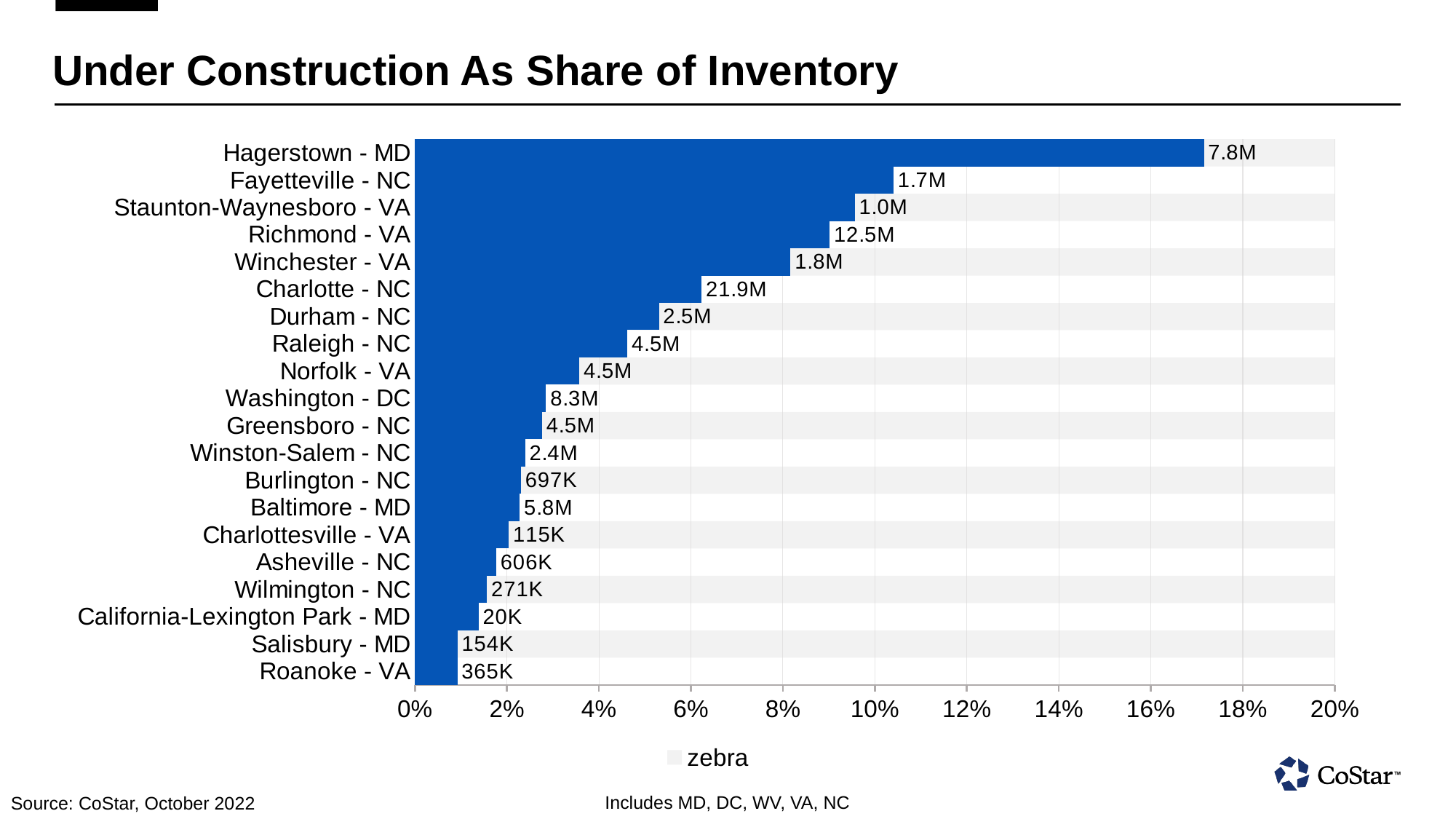

# Under Construction As Share of Inventory

### Chart

| Category | zebra | Under Construction as Share of Inventory |
|---|---|---|
| Roanoke - VA | 0.0 | 0.009207938433655 |
| Salisbury - MD | 100000000.0 | 0.009224025139214453 |
| California-Lexington Park - MD | 0.0 | 0.013806125466913496 |
| Wilmington - NC | 100000000.0 | 0.015649695668484093 |
| Asheville - NC | 0.0 | 0.01765524990553435 |
| Charlottesville - VA | 100000000.0 | 0.02039308649541439 |
| Baltimore - MD | 0.0 | 0.022777888105814142 |
| Burlington - NC | 100000000.0 | 0.023044088120817575 |
| Winston-Salem - NC | 0.0 | 0.023940035346622007 |
| Greensboro - NC | 100000000.0 | 0.027616536168255094 |
| Washington - DC | 0.0 | 0.028483220621485568 |
| Norfolk - VA | 100000000.0 | 0.03572003576289563 |
| Raleigh - NC | 0.0 | 0.046198492221356344 |
| Durham - NC | 100000000.0 | 0.05304759247639237 |
| Charlotte - NC | 0.0 | 0.06232325518224418 |
| Winchester - VA | 100000000.0 | 0.08166296632378713 |
| Richmond - VA | 0.0 | 0.0901585202637635 |
| Staunton-Waynesboro - VA | 100000000.0 | 0.09562518379088426 |
| Fayetteville - NC | 0.0 | 0.10407608305326534 |
| Hagerstown - MD | 100000000.0 | 0.17155031430684325 |
Includes MD, DC, WV, VA, NC
Source: CoStar, October 2022